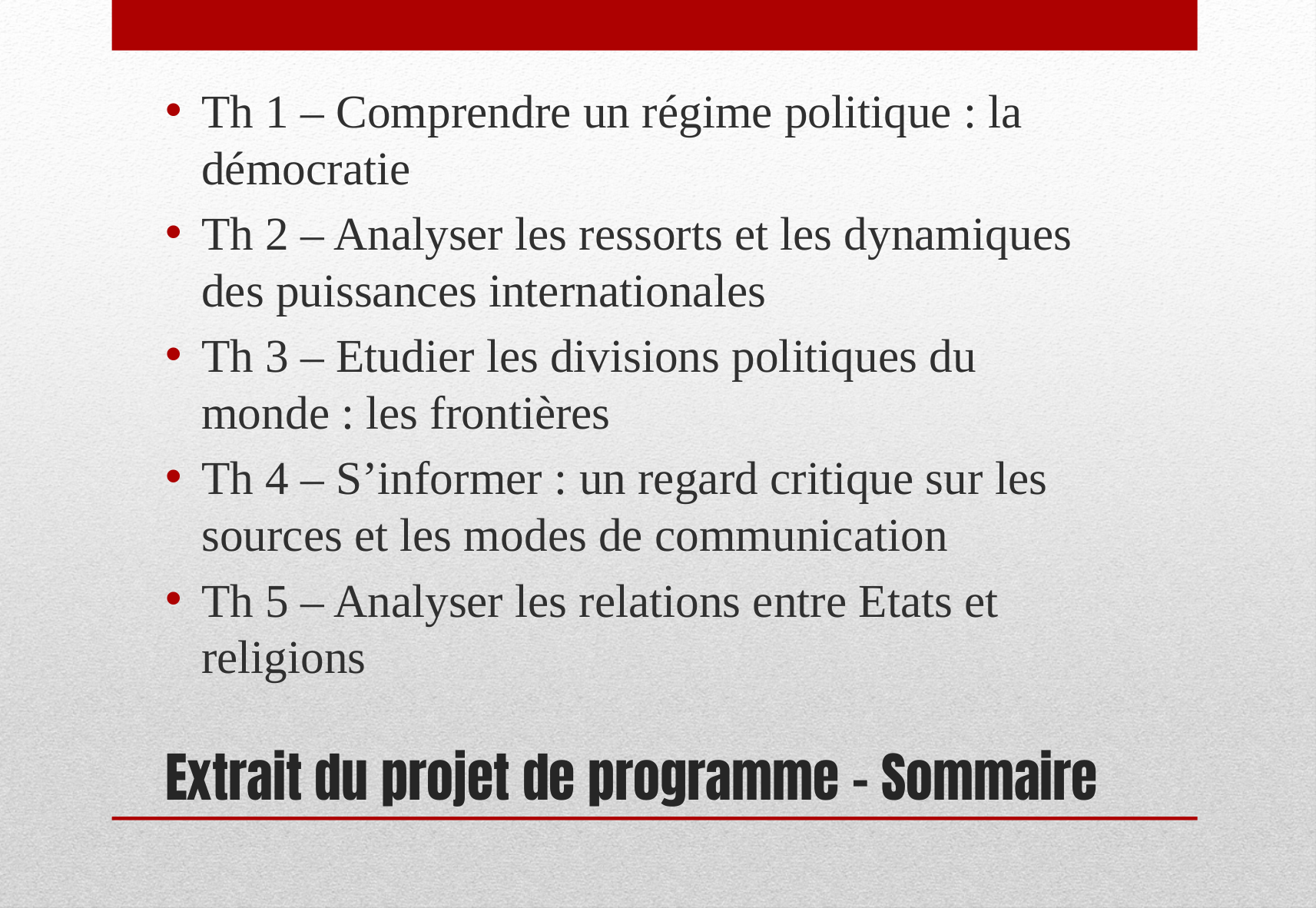

Th 1 – Comprendre un régime politique : la démocratie
Th 2 – Analyser les ressorts et les dynamiques des puissances internationales
Th 3 – Etudier les divisions politiques du monde : les frontières
Th 4 – S’informer : un regard critique sur les sources et les modes de communication
Th 5 – Analyser les relations entre Etats et religions
# Extrait du projet de programme - Sommaire